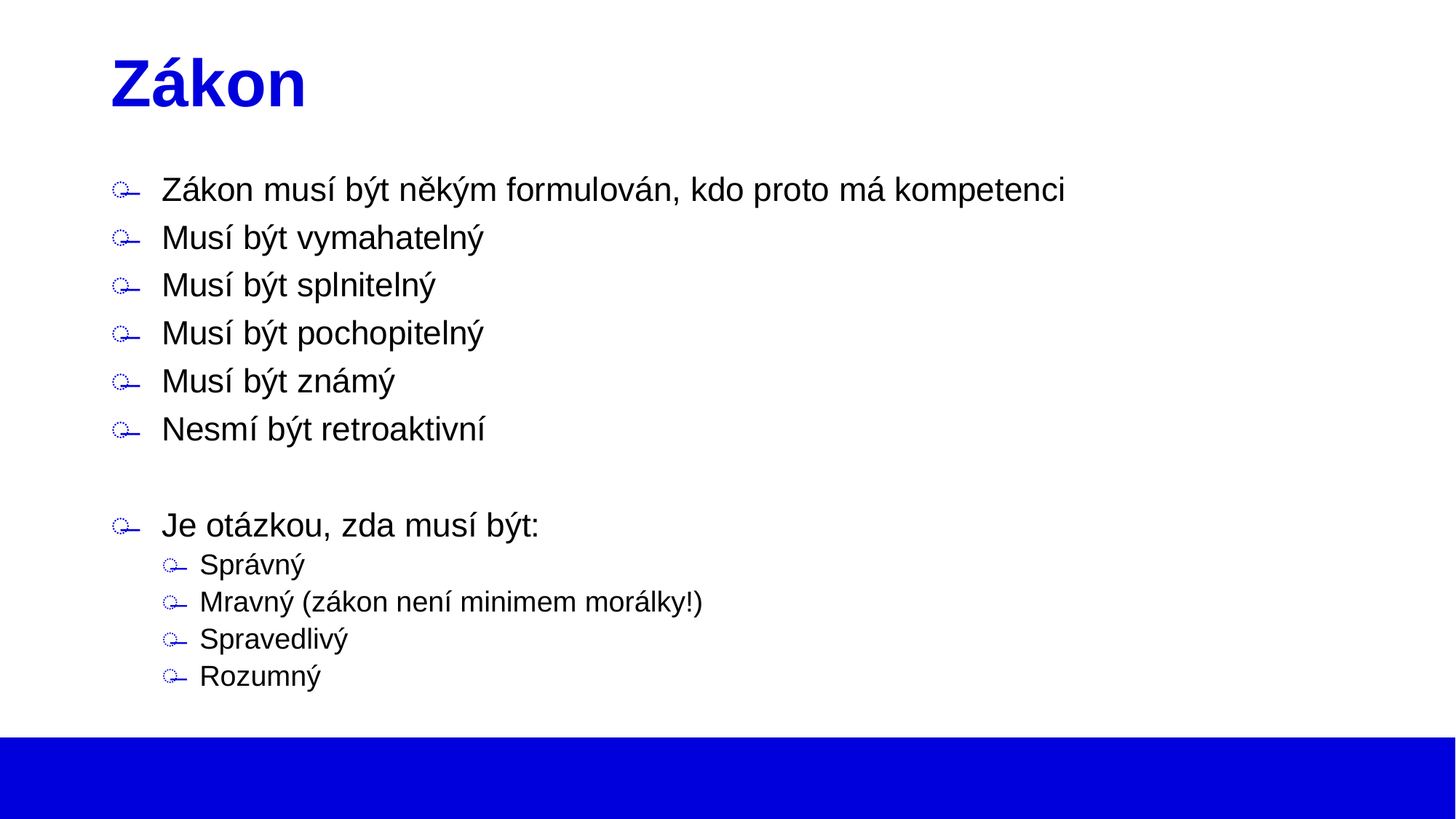

# Zákon
Zákon musí být někým formulován, kdo proto má kompetenci
Musí být vymahatelný
Musí být splnitelný
Musí být pochopitelný
Musí být známý
Nesmí být retroaktivní

Je otázkou, zda musí být:
Správný
Mravný (zákon není minimem morálky!)
Spravedlivý
Rozumný